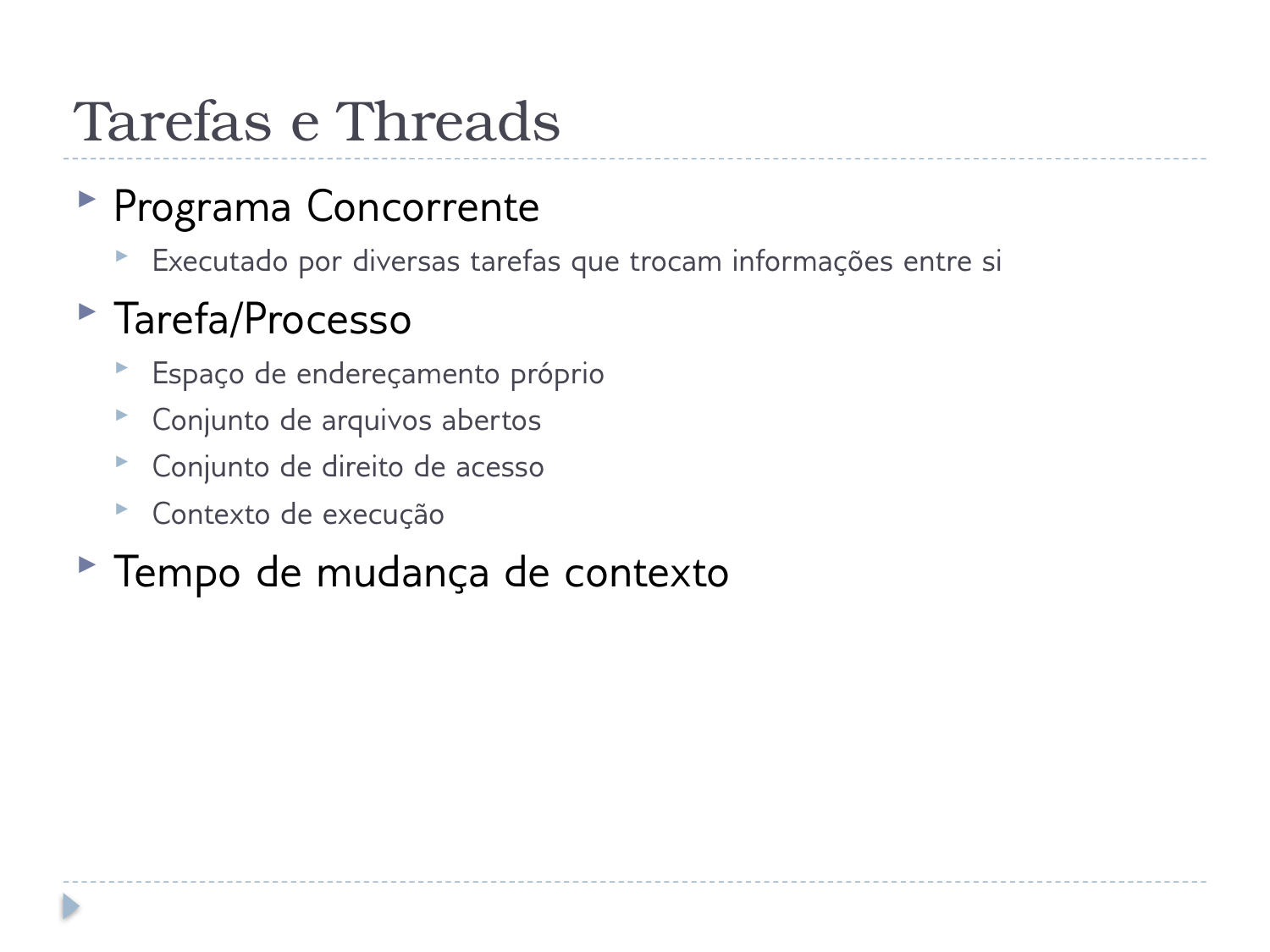

# Tarefas e Threads
Programa Concorrente
Executado por diversas tarefas que trocam informações entre si
Tarefa/Processo
Espaço de endereçamento próprio
Conjunto de arquivos abertos
Conjunto de direito de acesso
Contexto de execução
Tempo de mudança de contexto